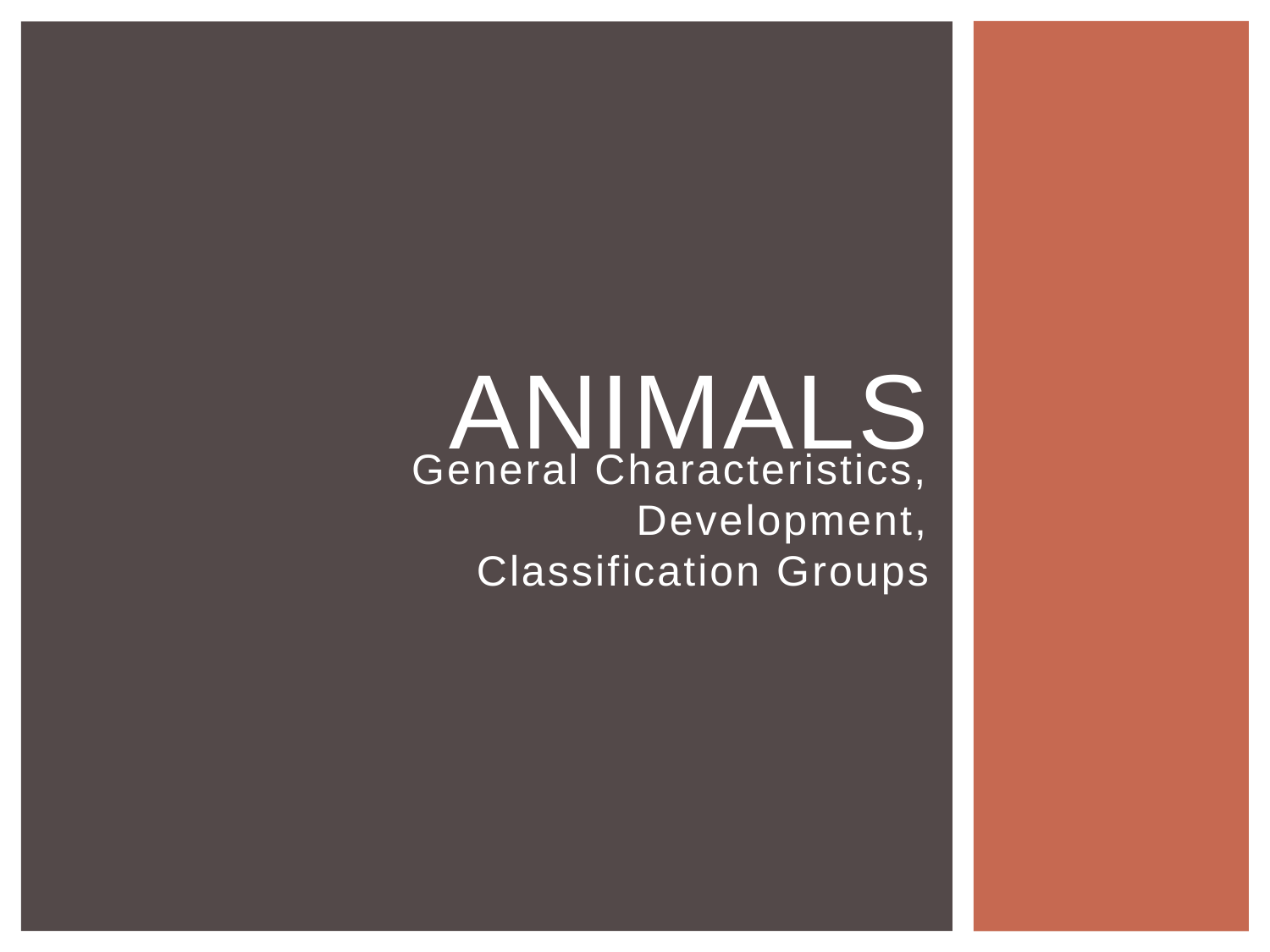

# Animals
General Characteristics, Development, Classification Groups